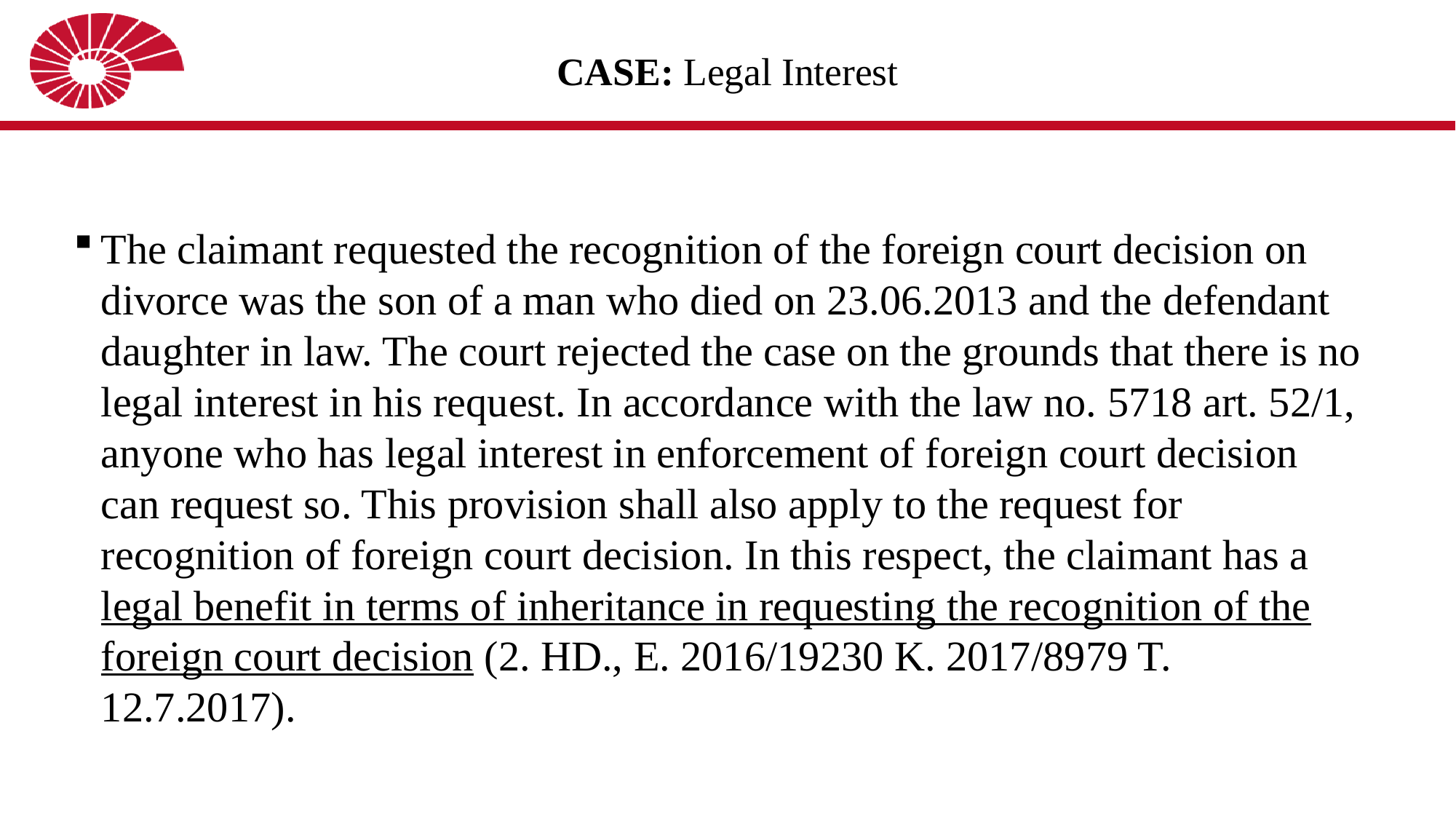

# CASE: Legal Interest

The claimant requested the recognition of the foreign court decision on divorce was the son of a man who died on 23.06.2013 and the defendant daughter in law. The court rejected the case on the grounds that there is no legal interest in his request. In accordance with the law no. 5718 art. 52/1, anyone who has legal interest in enforcement of foreign court decision can request so. This provision shall also apply to the request for recognition of foreign court decision. In this respect, the claimant has a legal benefit in terms of inheritance in requesting the recognition of the foreign court decision (2. HD., E. 2016/19230 K. 2017/8979 T. 12.7.2017).